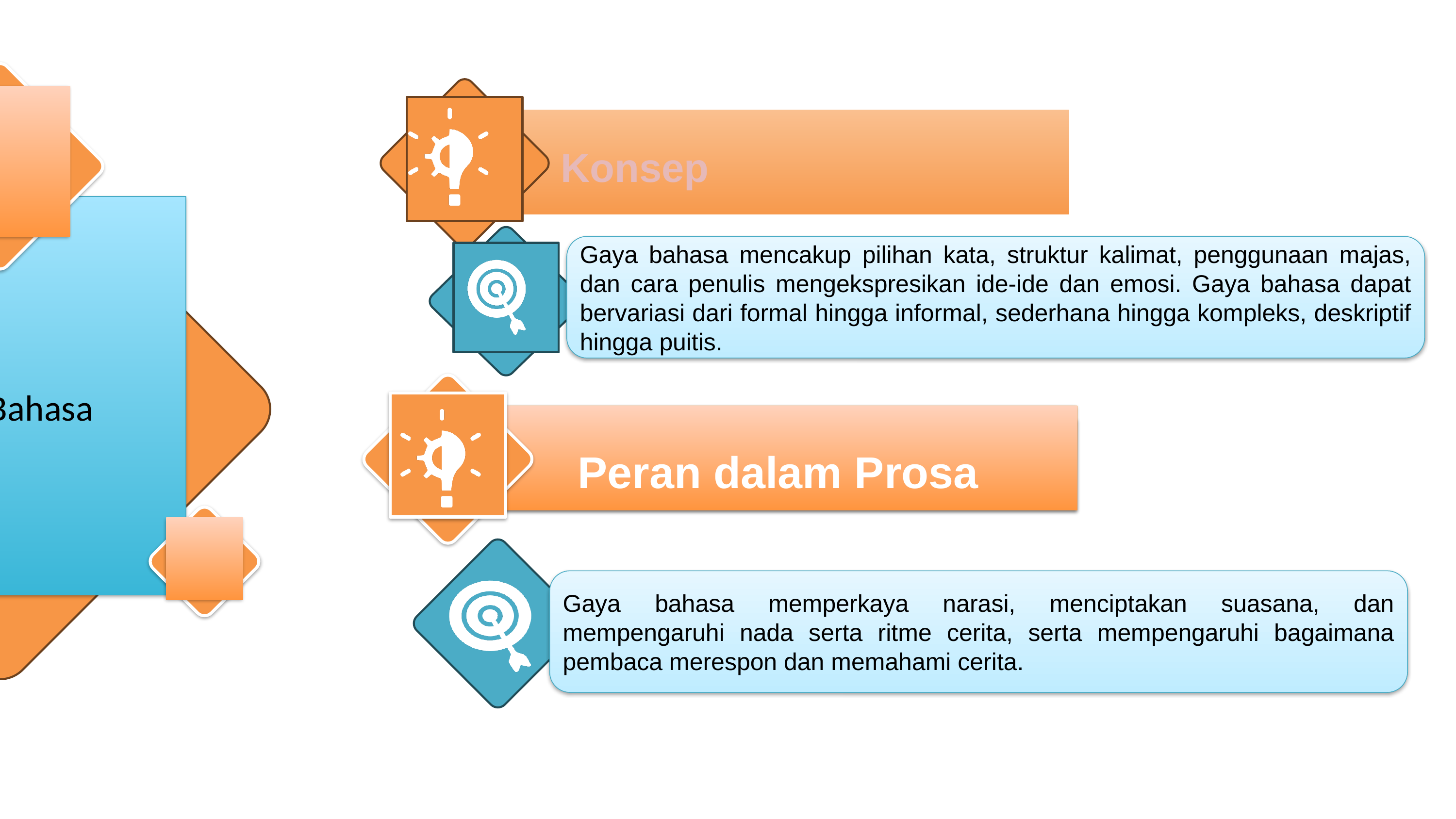

Konsep

Gaya Bahasa

Gaya bahasa mencakup pilihan kata, struktur kalimat, penggunaan majas, dan cara penulis mengekspresikan ide-ide dan emosi. Gaya bahasa dapat bervariasi dari formal hingga informal, sederhana hingga kompleks, deskriptif hingga puitis.

Peran dalam Prosa

Our Mission

Gaya bahasa memperkaya narasi, menciptakan suasana, dan mempengaruhi nada serta ritme cerita, serta mempengaruhi bagaimana pembaca merespon dan memahami cerita.